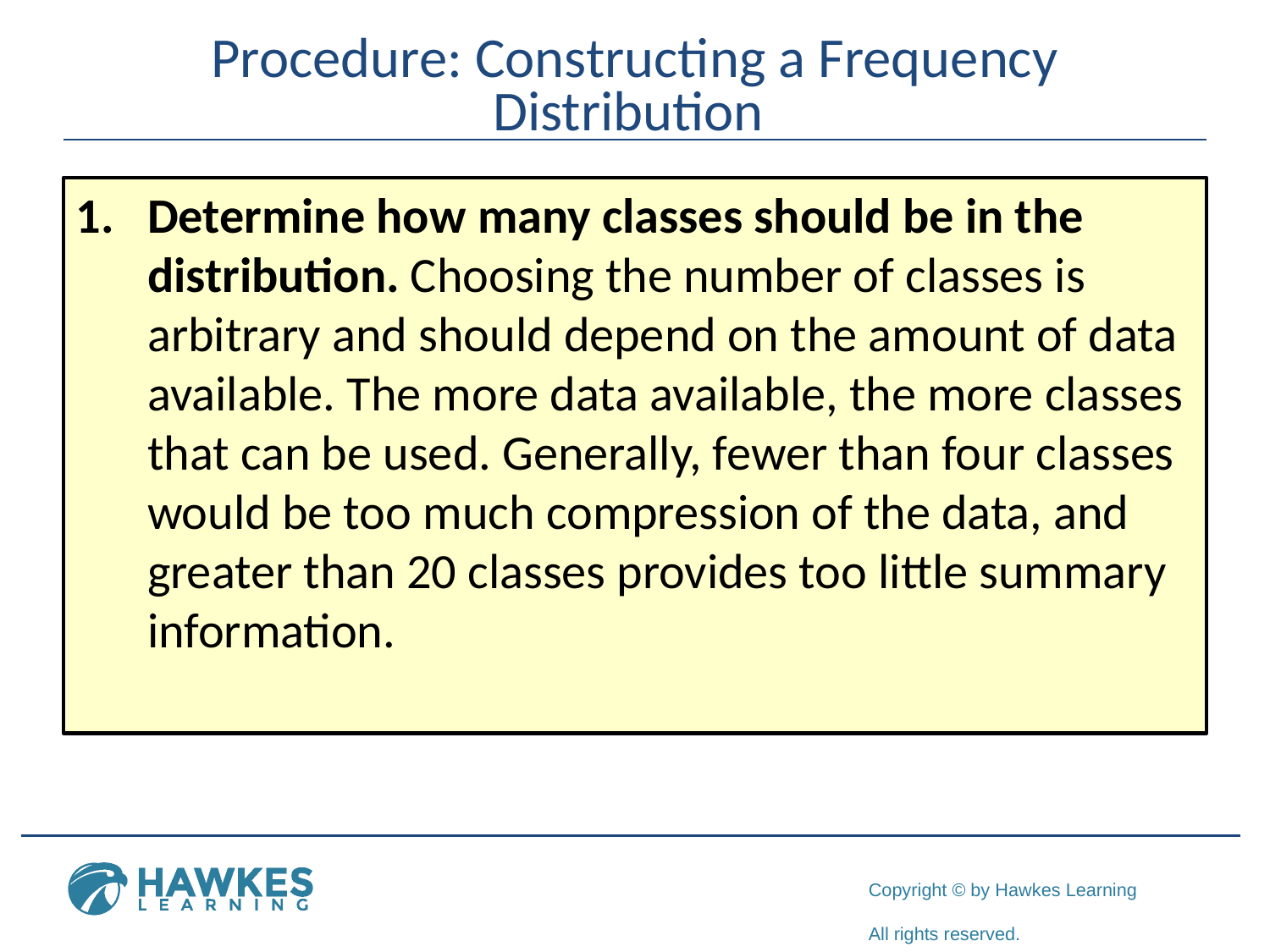

# Procedure: Constructing a Frequency Distribution
Determine how many classes should be in the distribution. Choosing the number of classes is arbitrary and should depend on the amount of data available. The more data available, the more classes that can be used. Generally, fewer than four classes would be too much compression of the data, and greater than 20 classes provides too little summary information.